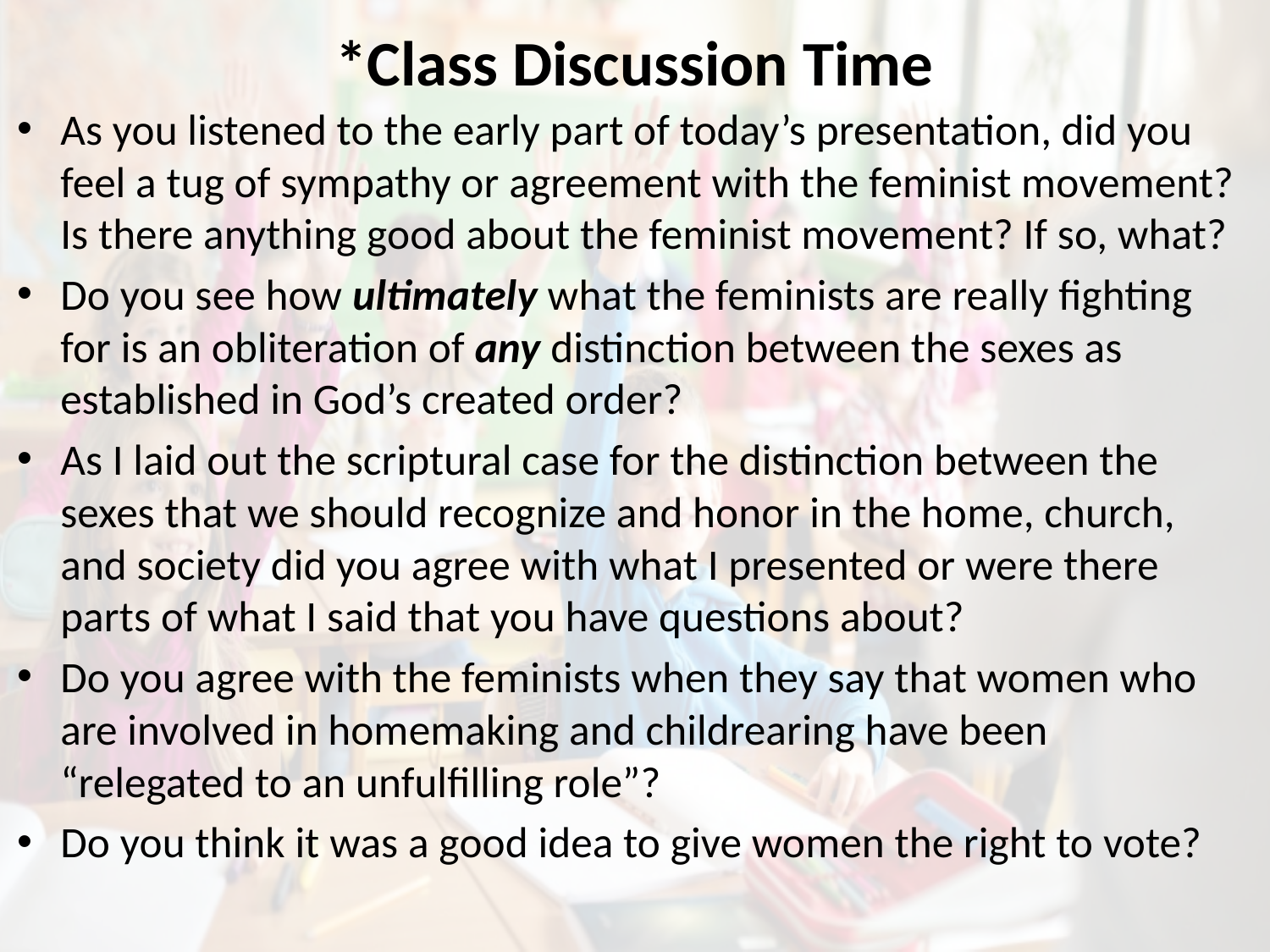

# *Class Discussion Time
As you listened to the early part of today’s presentation, did you feel a tug of sympathy or agreement with the feminist movement? Is there anything good about the feminist movement? If so, what?
Do you see how ultimately what the feminists are really fighting for is an obliteration of any distinction between the sexes as established in God’s created order?
As I laid out the scriptural case for the distinction between the sexes that we should recognize and honor in the home, church, and society did you agree with what I presented or were there parts of what I said that you have questions about?
Do you agree with the feminists when they say that women who are involved in homemaking and childrearing have been “relegated to an unfulfilling role”?
Do you think it was a good idea to give women the right to vote?